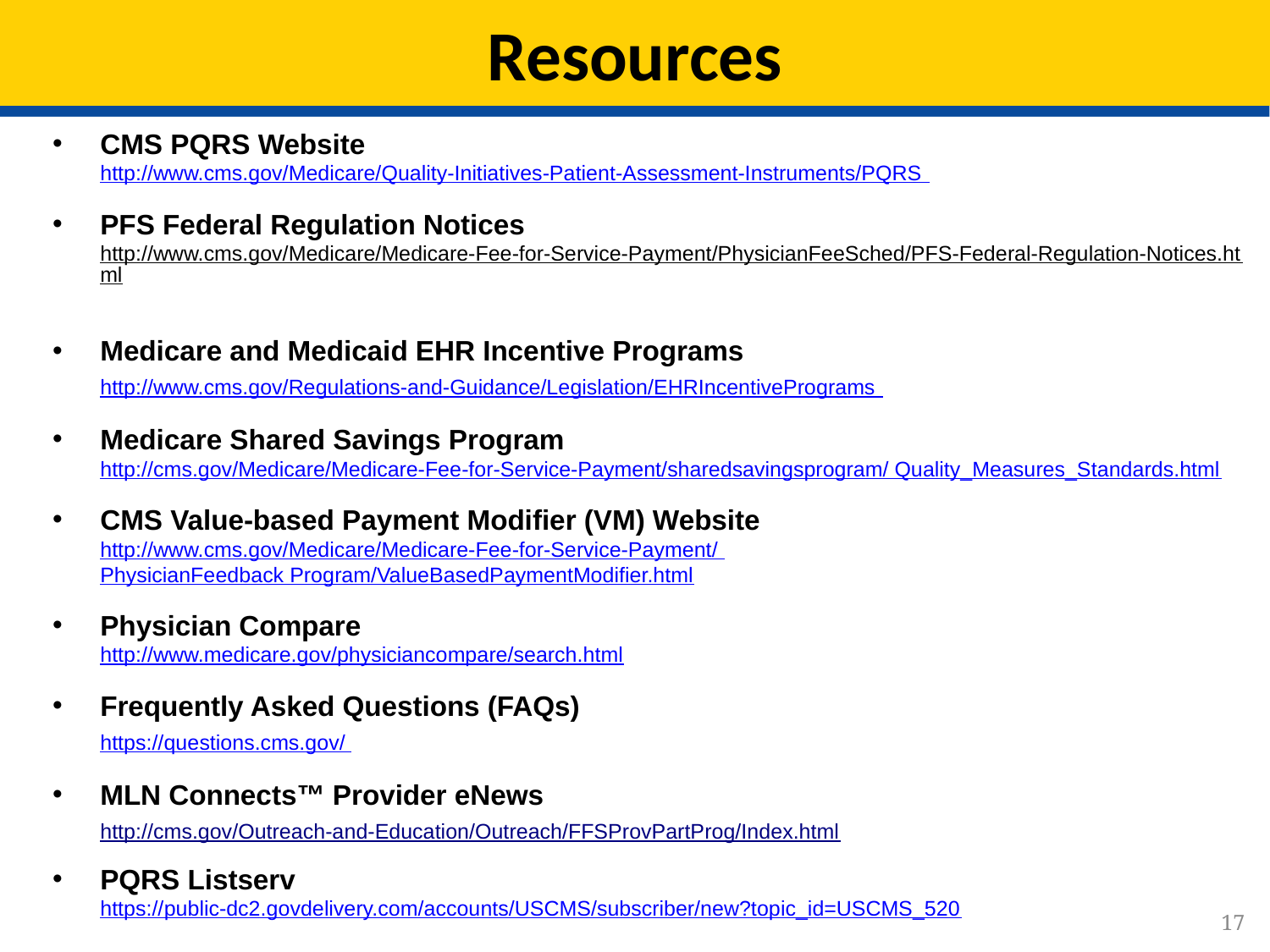

# Resources
CMS PQRS Website
	http://www.cms.gov/Medicare/Quality-Initiatives-Patient-Assessment-Instruments/PQRS
PFS Federal Regulation Notices
http://www.cms.gov/Medicare/Medicare-Fee-for-Service-Payment/PhysicianFeeSched/PFS-Federal-Regulation-Notices.html
Medicare and Medicaid EHR Incentive Programs
	http://www.cms.gov/Regulations-and-Guidance/Legislation/EHRIncentivePrograms
Medicare Shared Savings Program
	http://cms.gov/Medicare/Medicare-Fee-for-Service-Payment/sharedsavingsprogram/ Quality_Measures_Standards.html
CMS Value-based Payment Modifier (VM) Website
	http://www.cms.gov/Medicare/Medicare-Fee-for-Service-Payment/ PhysicianFeedback Program/ValueBasedPaymentModifier.html
Physician Compare
http://www.medicare.gov/physiciancompare/search.html
Frequently Asked Questions (FAQs)
	https://questions.cms.gov/
MLN Connects™ Provider eNews
	http://cms.gov/Outreach-and-Education/Outreach/FFSProvPartProg/Index.html
PQRS Listserv
https://public-dc2.govdelivery.com/accounts/USCMS/subscriber/new?topic_id=USCMS_520
17